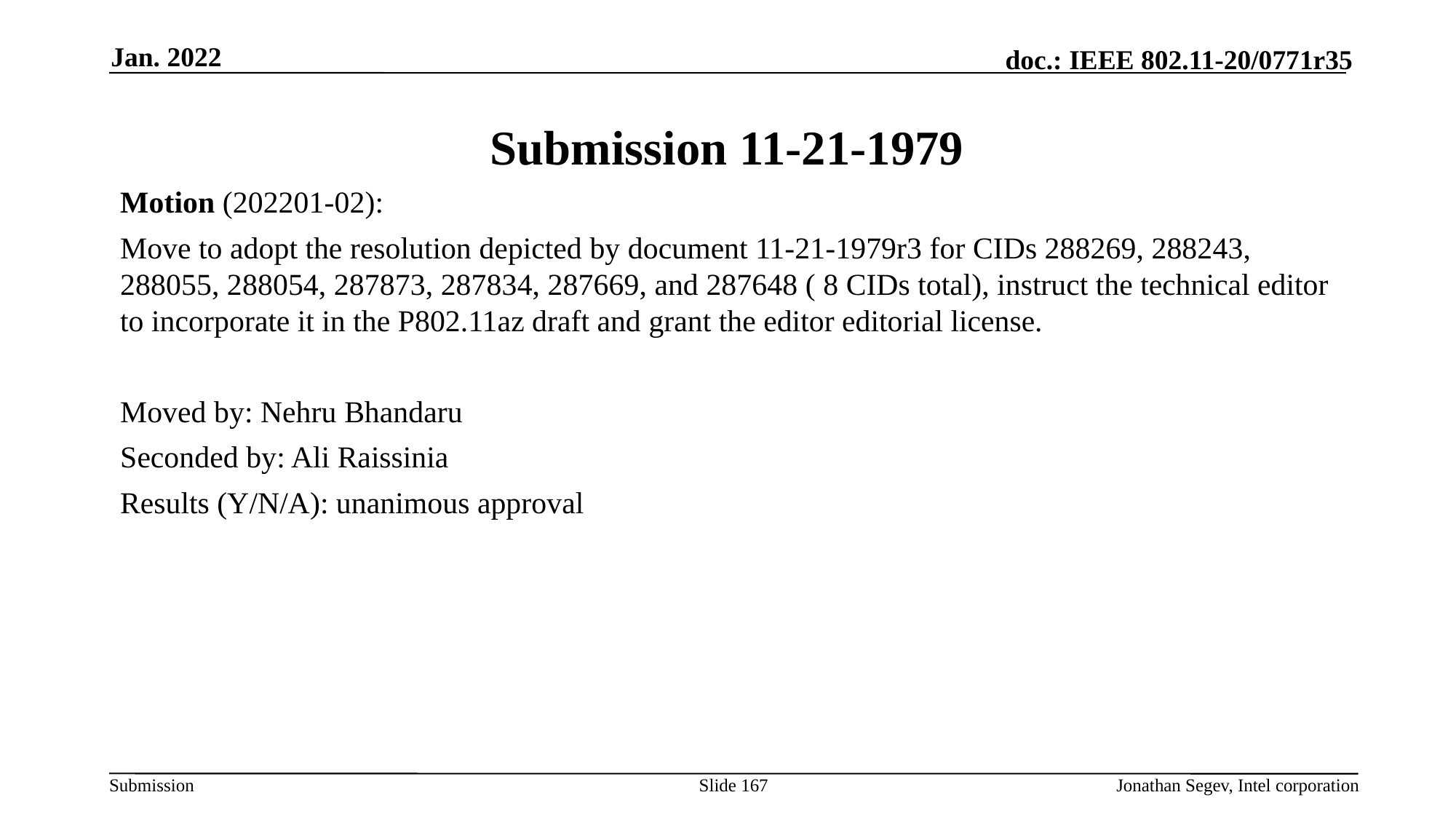

Jan. 2022
# Submission 11-21-1979
Motion (202201-02):
Move to adopt the resolution depicted by document 11-21-1979r3 for CIDs 288269, 288243, 288055, 288054, 287873, 287834, 287669, and 287648 ( 8 CIDs total), instruct the technical editor to incorporate it in the P802.11az draft and grant the editor editorial license.

Moved by: Nehru Bhandaru
Seconded by: Ali Raissinia
Results (Y/N/A): unanimous approval

Slide 167
Jonathan Segev, Intel corporation